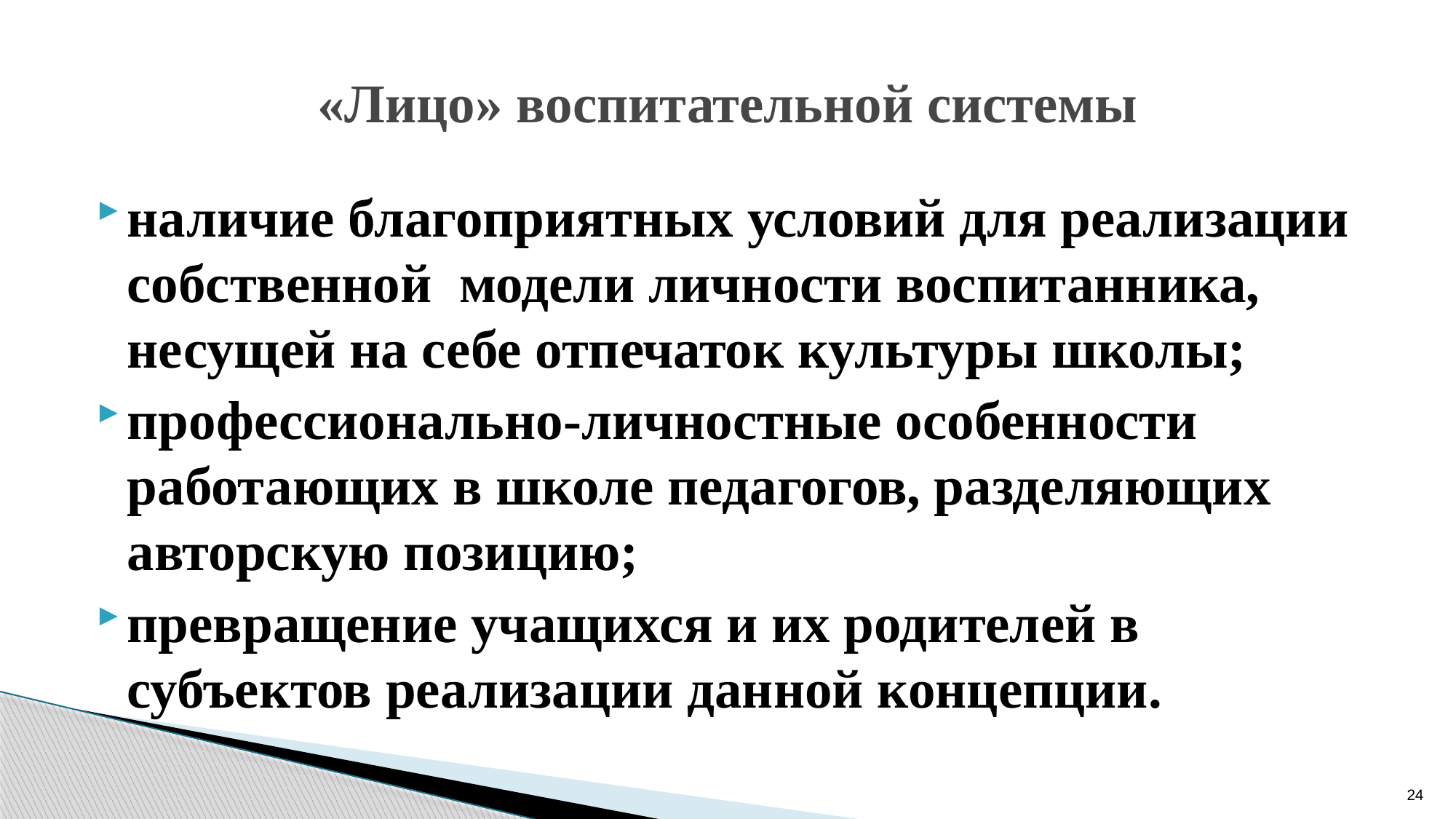

# «Лицо» воспитательной системы
наличие благоприятных условий для реализации собственной  модели личности воспитанника, несущей на себе отпечаток культуры школы;
профессионально-личностные особенности работающих в школе педагогов, разделяющих авторскую позицию;
превращение учащихся и их родителей в  субъектов реализации данной концепции.
24